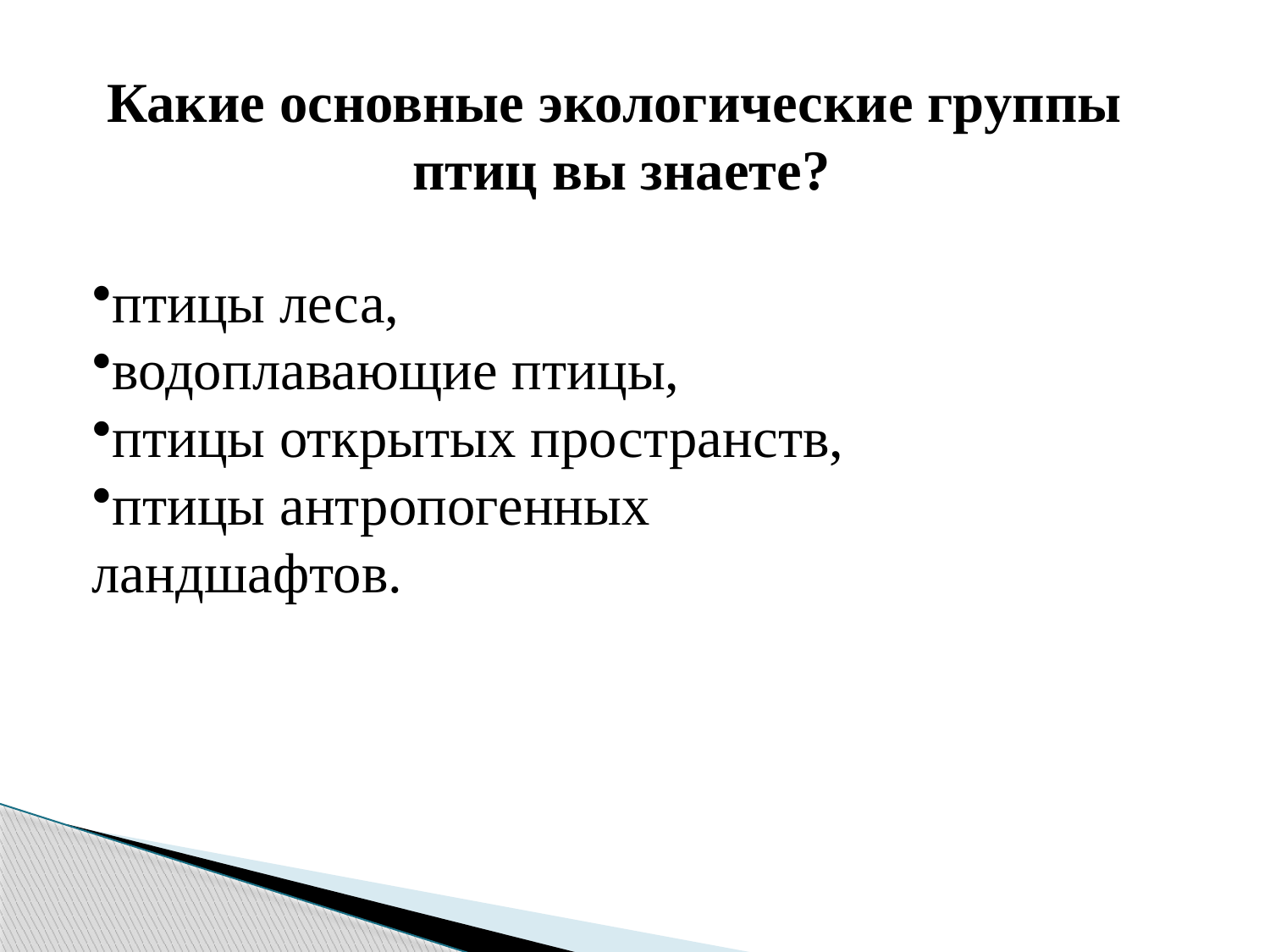

Какие основные экологические группы
птиц вы знаете?
птицы леса,
водоплавающие птицы,
птицы открытых пространств,
птицы антропогенных ландшафтов.